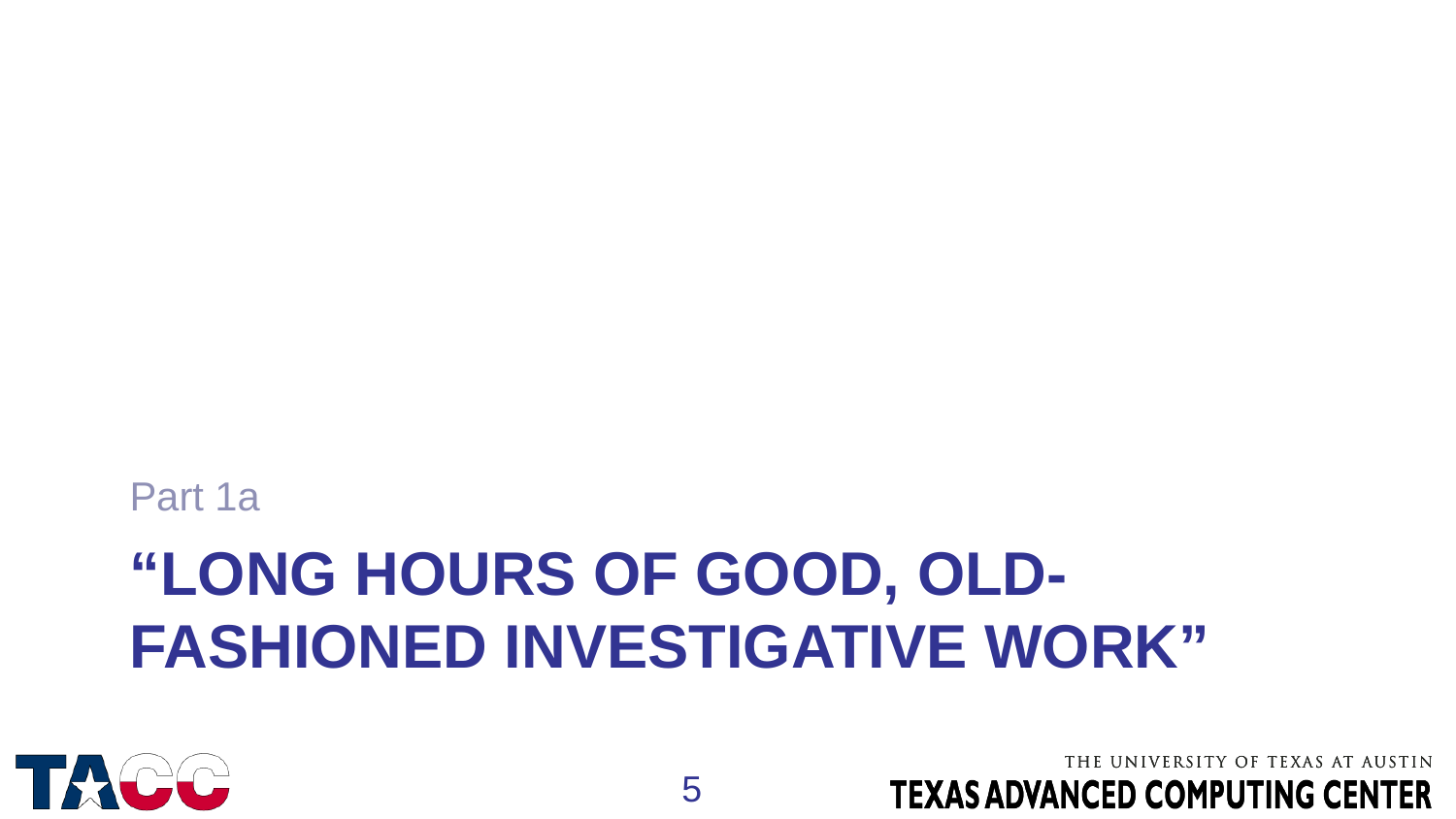

Part 1a
# “long hours of good, old-fashioned investigative work”
5